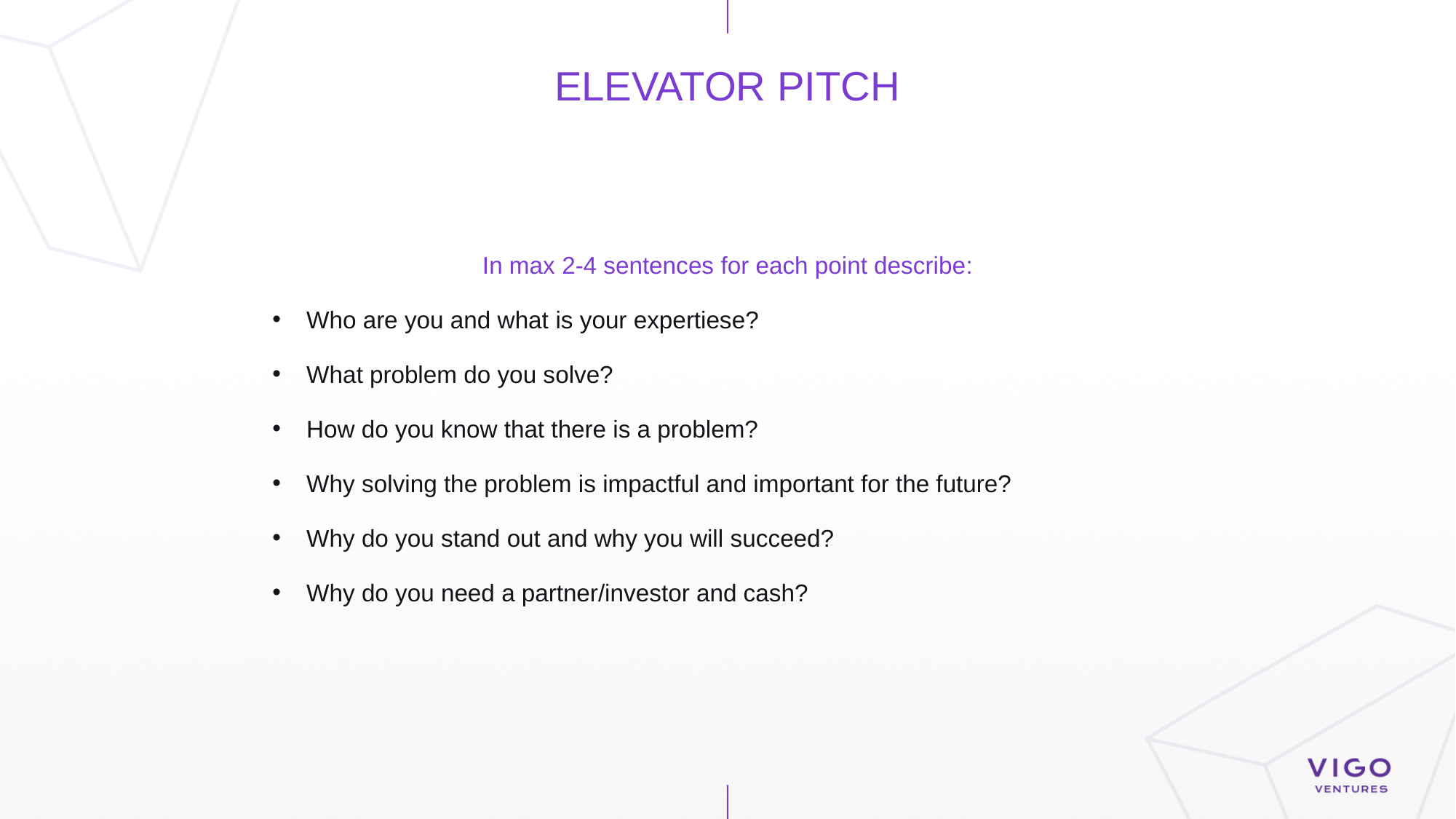

ELEVATOR PITCH
In max 2-4 sentences for each point describe:
Who are you and what is your expertiese?
What problem do you solve?
How do you know that there is a problem?
Why solving the problem is impactful and important for the future?
Why do you stand out and why you will succeed?
Why do you need a partner/investor and cash?